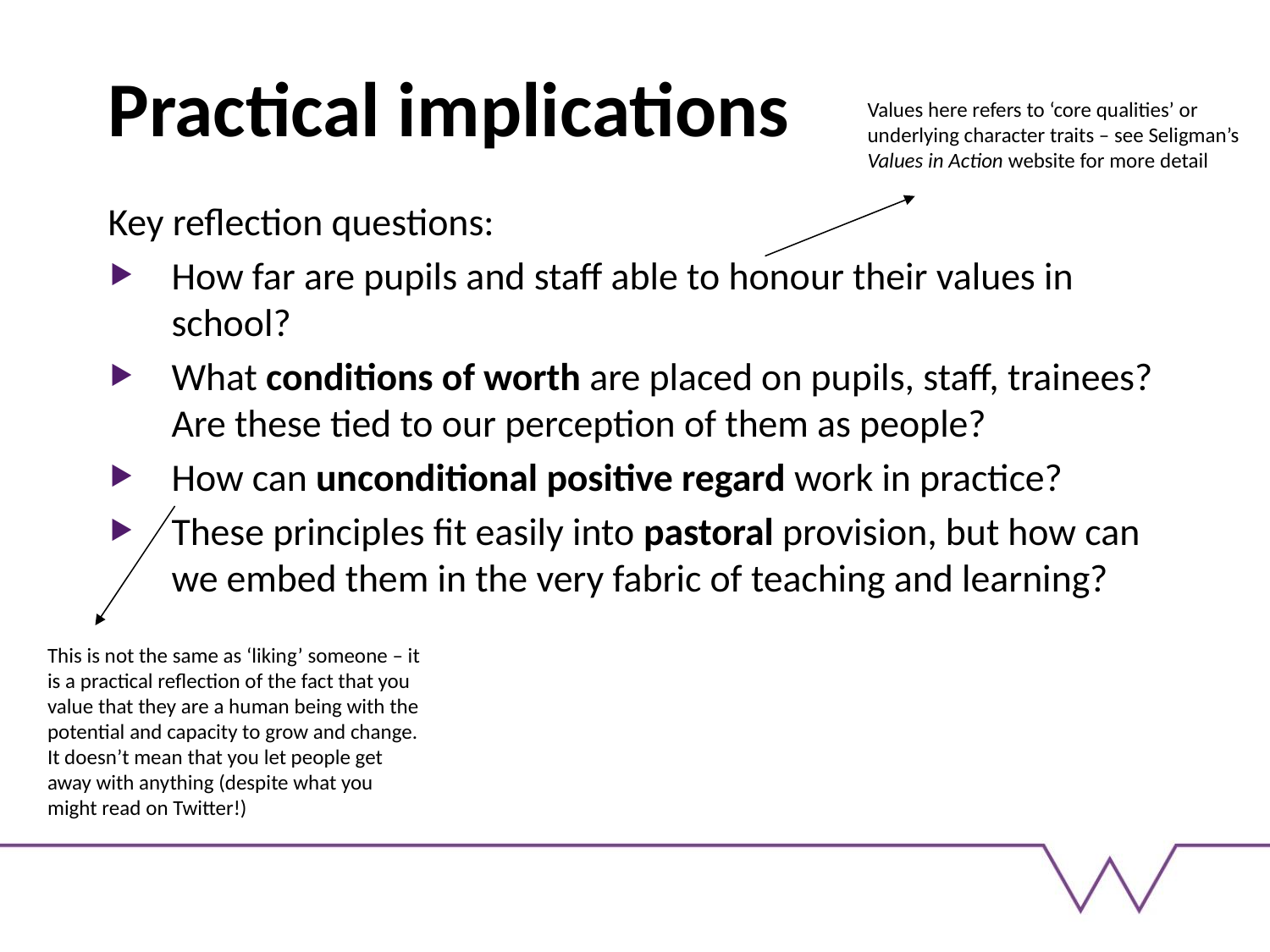

# Practical implications
Values here refers to ‘core qualities’ or underlying character traits – see Seligman’s Values in Action website for more detail
Key reflection questions:
How far are pupils and staff able to honour their values in school?
What conditions of worth are placed on pupils, staff, trainees? Are these tied to our perception of them as people?
How can unconditional positive regard work in practice?
These principles fit easily into pastoral provision, but how can we embed them in the very fabric of teaching and learning?
This is not the same as ‘liking’ someone – it is a practical reflection of the fact that you value that they are a human being with the potential and capacity to grow and change. It doesn’t mean that you let people get away with anything (despite what you might read on Twitter!)